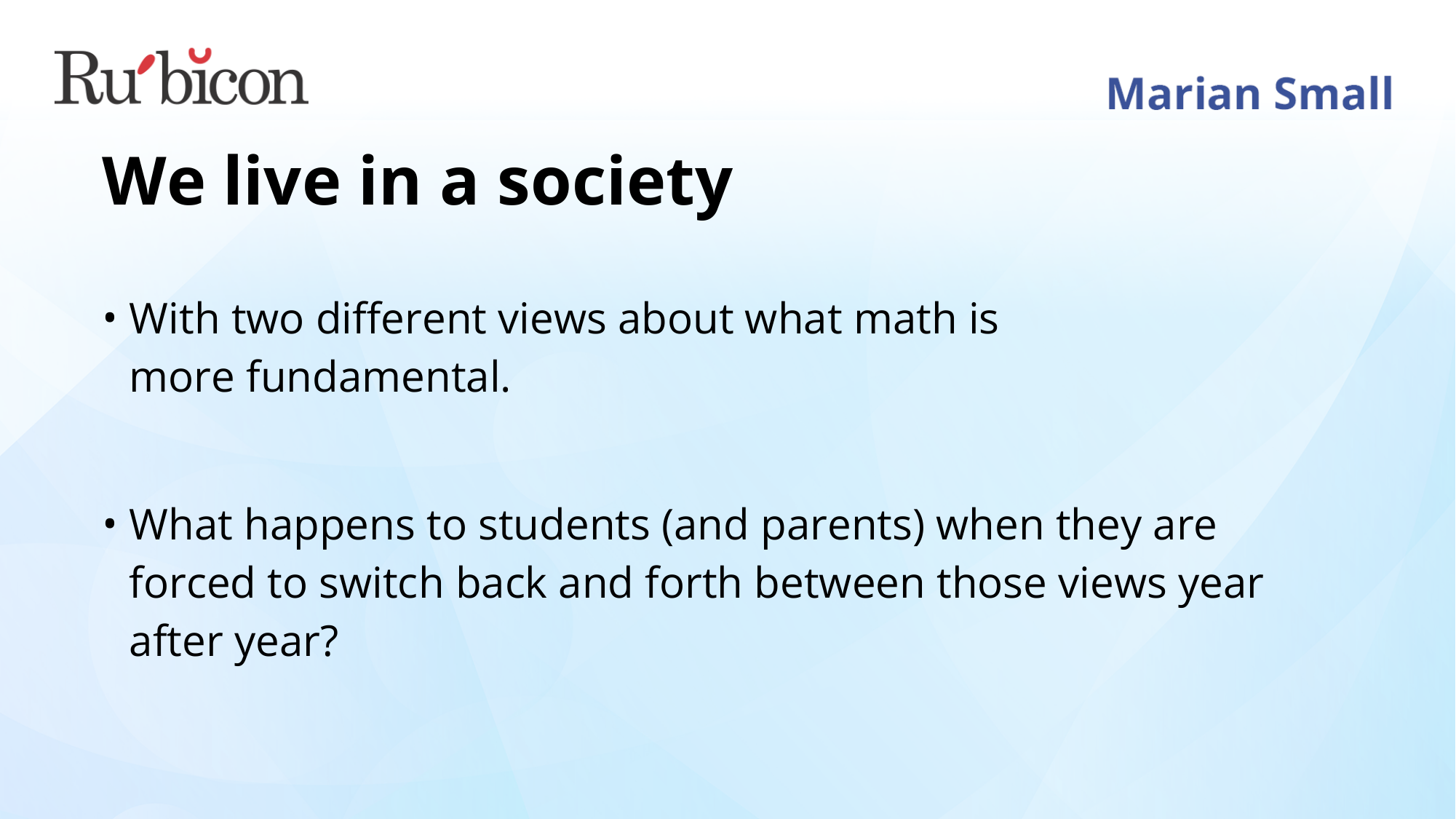

# We live in a society
With two different views about what math is
more fundamental.

What happens to students (and parents) when they are forced to switch back and forth between those views year after year?